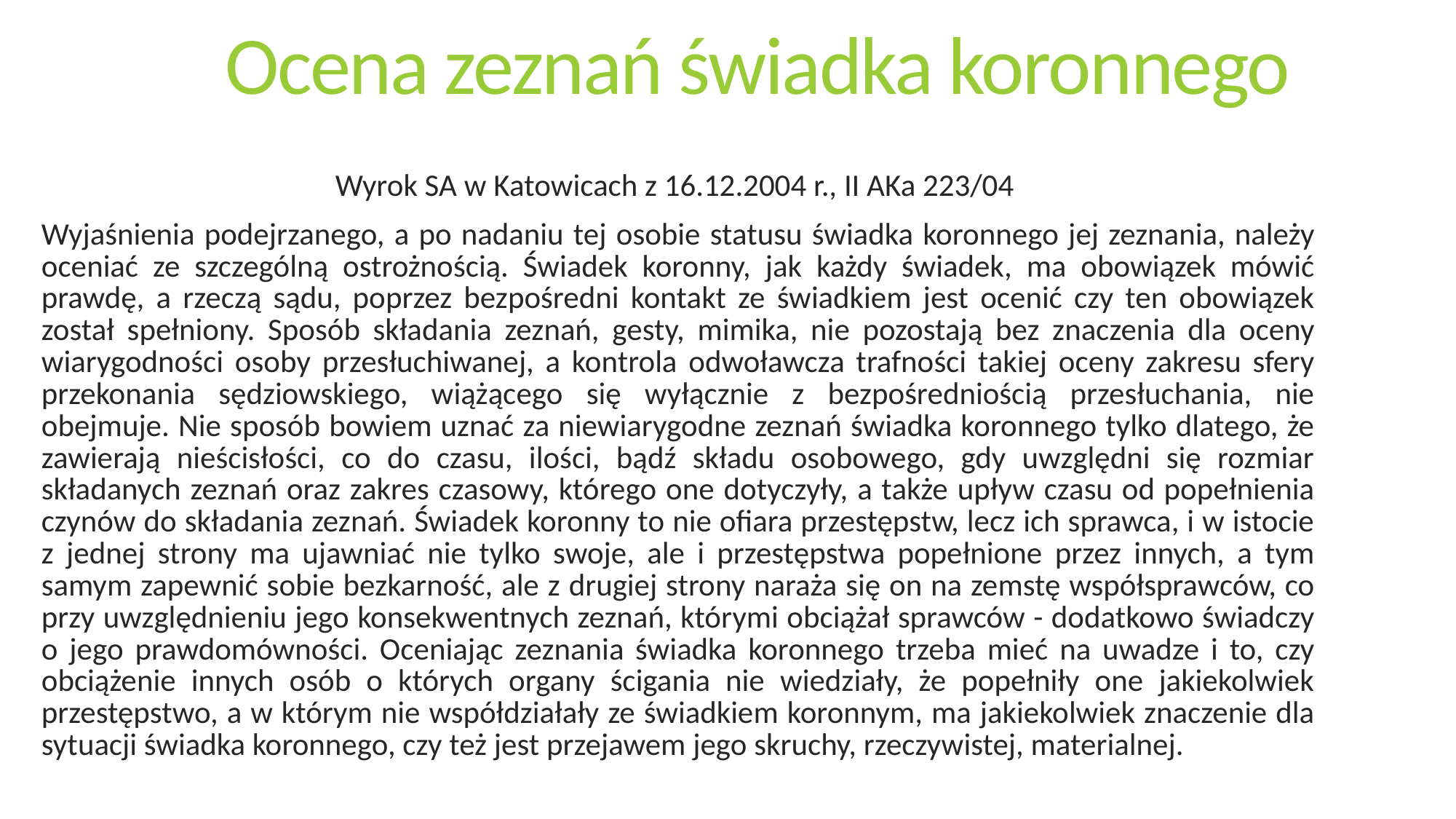

# Ocena zeznań świadka koronnego
Wyrok SA w Katowicach z 16.12.2004 r., II AKa 223/04
Wyjaśnienia podejrzanego, a po nadaniu tej osobie statusu świadka koronnego jej zeznania, należy oceniać ze szczególną ostrożnością. Świadek koronny, jak każdy świadek, ma obowiązek mówić prawdę, a rzeczą sądu, poprzez bezpośredni kontakt ze świadkiem jest ocenić czy ten obowiązek został spełniony. Sposób składania zeznań, gesty, mimika, nie pozostają bez znaczenia dla oceny wiarygodności osoby przesłuchiwanej, a kontrola odwoławcza trafności takiej oceny zakresu sfery przekonania sędziowskiego, wiążącego się wyłącznie z bezpośredniością przesłuchania, nie obejmuje. Nie sposób bowiem uznać za niewiarygodne zeznań świadka koronnego tylko dlatego, że zawierają nieścisłości, co do czasu, ilości, bądź składu osobowego, gdy uwzględni się rozmiar składanych zeznań oraz zakres czasowy, którego one dotyczyły, a także upływ czasu od popełnienia czynów do składania zeznań. Świadek koronny to nie ofiara przestępstw, lecz ich sprawca, i w istocie z jednej strony ma ujawniać nie tylko swoje, ale i przestępstwa popełnione przez innych, a tym samym zapewnić sobie bezkarność, ale z drugiej strony naraża się on na zemstę współsprawców, co przy uwzględnieniu jego konsekwentnych zeznań, którymi obciążał sprawców - dodatkowo świadczy o jego prawdomówności. Oceniając zeznania świadka koronnego trzeba mieć na uwadze i to, czy obciążenie innych osób o których organy ścigania nie wiedziały, że popełniły one jakiekolwiek przestępstwo, a w którym nie współdziałały ze świadkiem koronnym, ma jakiekolwiek znaczenie dla sytuacji świadka koronnego, czy też jest przejawem jego skruchy, rzeczywistej, materialnej.